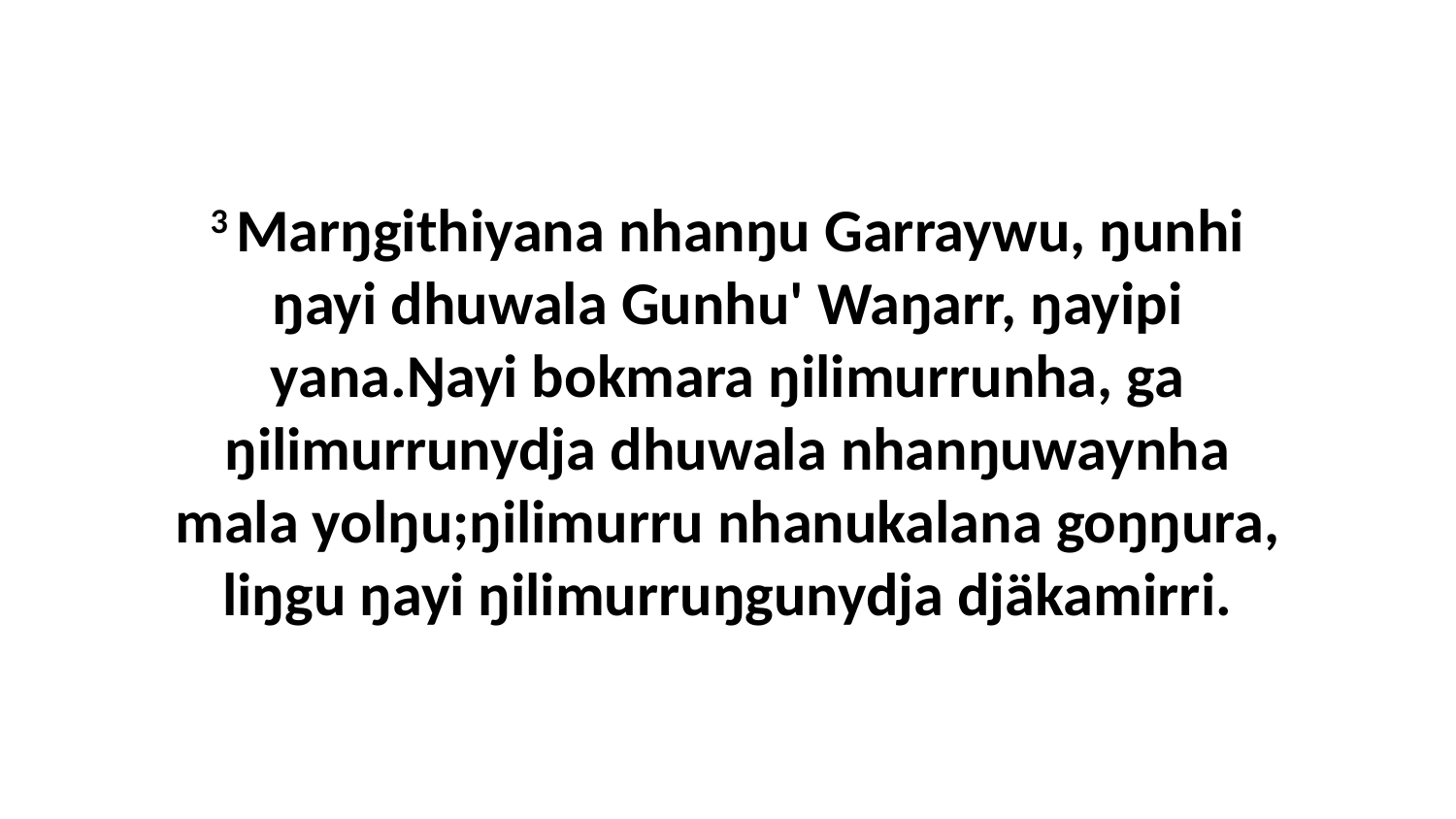

3 Marŋgithiyana nhanŋu Garraywu, ŋunhi ŋayi dhuwala Gunhu' Waŋarr, ŋayipi yana.Ŋayi bokmara ŋilimurrunha, ga ŋilimurrunydja dhuwala nhanŋuwaynha mala yolŋu;ŋilimurru nhanukalana goŋŋura, liŋgu ŋayi ŋilimurruŋgunydja djäkamirri.